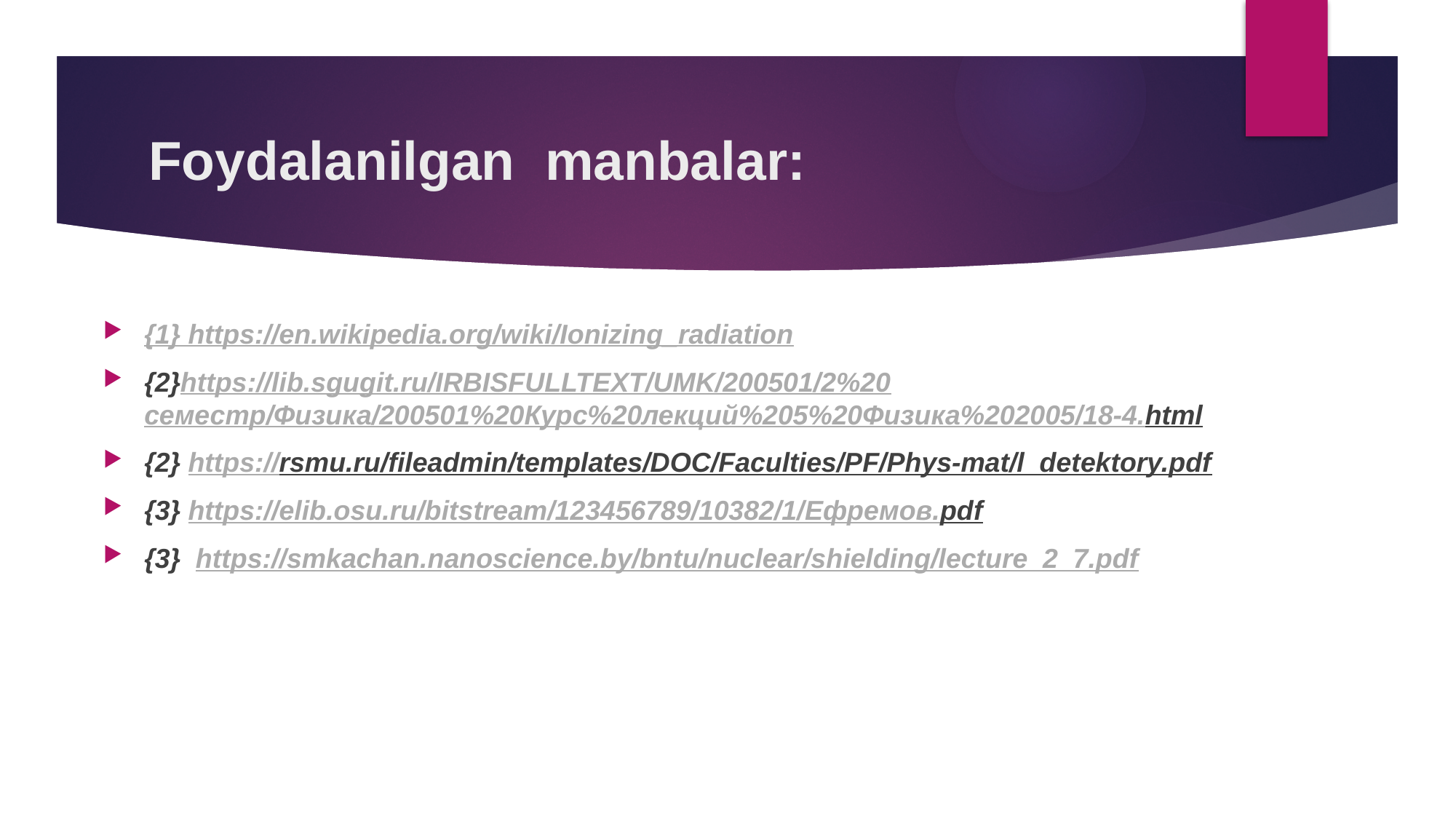

# Foydalanilgan  manbalar:

{1} https://en.wikipedia.org/wiki/Ionizing_radiation
{2}https://lib.sgugit.ru/IRBISFULLTEXT/UMK/200501/2%20семестр/Физика/200501%20Курс%20лекций%205%20Физика%202005/18-4.html
{2} https://rsmu.ru/fileadmin/templates/DOC/Faculties/PF/Phys-mat/l_detektory.pdf
{3} https://elib.osu.ru/bitstream/123456789/10382/1/Ефремов.pdf
{3}  https://smkachan.nanoscience.by/bntu/nuclear/shielding/lecture_2_7.pdf